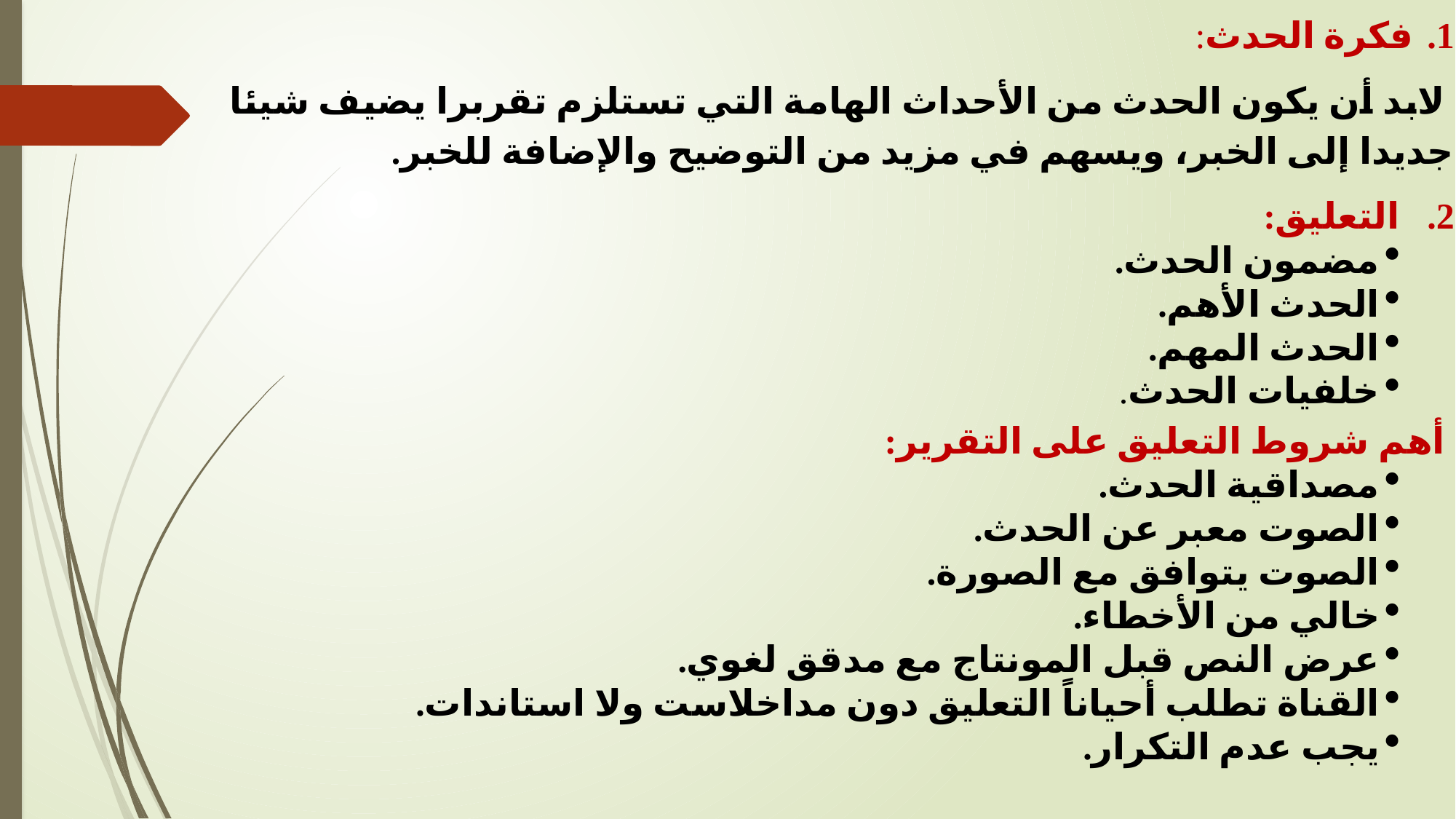

فكرة الحدث:
 لابد أن يكون الحدث من الأحداث الهامة التي تستلزم تقربرا يضيف شيئا جديدا إلى الخبر، ويسهم في مزيد من التوضيح والإضافة للخبر.
التعليق:
مضمون الحدث.
الحدث الأهم.
الحدث المهم.
خلفيات الحدث.
 أهم شروط التعليق على التقرير:
مصداقية الحدث.
الصوت معبر عن الحدث.
الصوت يتوافق مع الصورة.
خالي من الأخطاء.
عرض النص قبل المونتاج مع مدقق لغوي.
القناة تطلب أحياناً التعليق دون مداخلاست ولا استاندات.
يجب عدم التكرار.